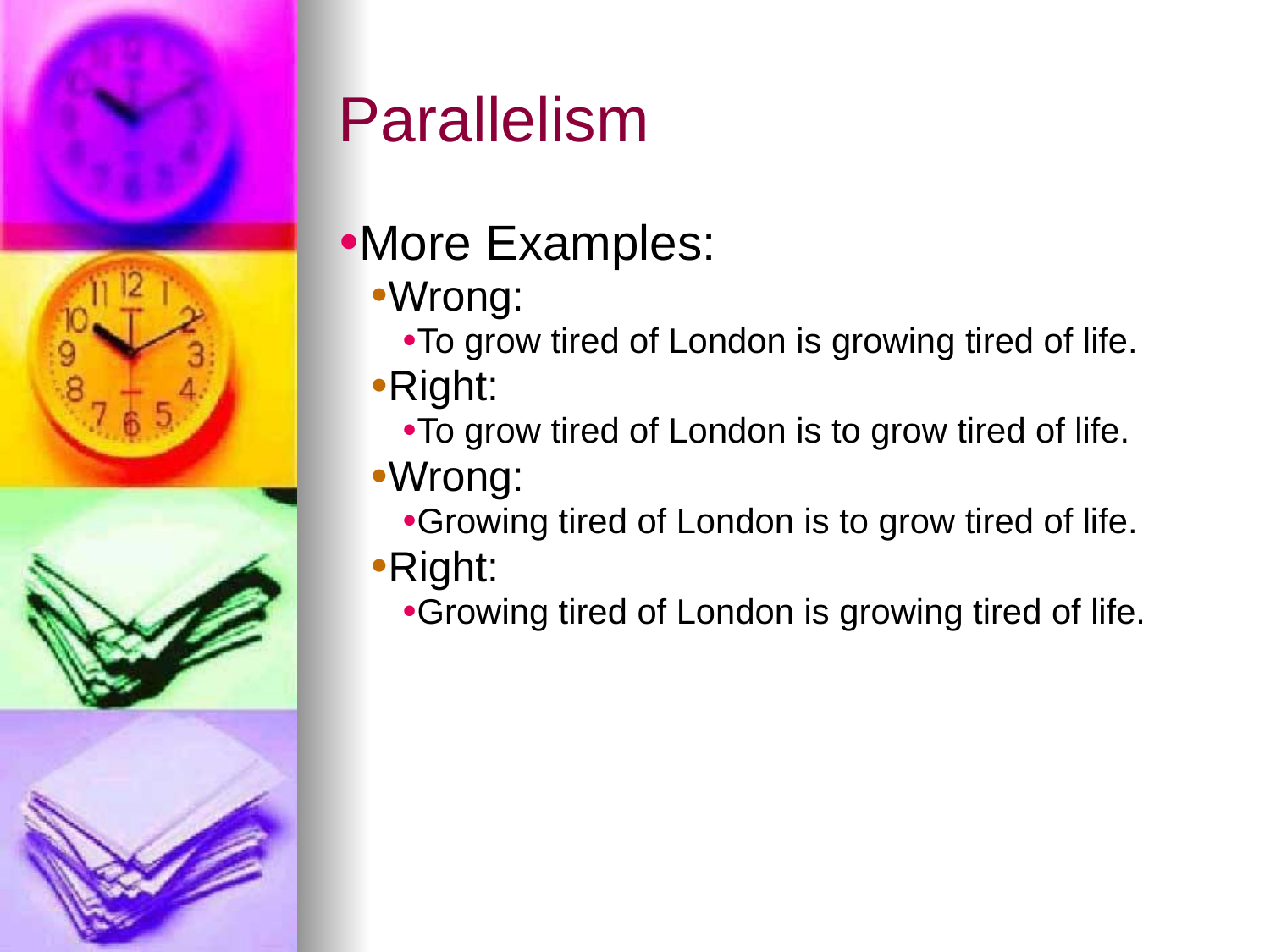

Parallelism
More Examples:
Wrong:
To grow tired of London is growing tired of life.
Right:
To grow tired of London is to grow tired of life.
Wrong:
Growing tired of London is to grow tired of life.
Right:
Growing tired of London is growing tired of life.